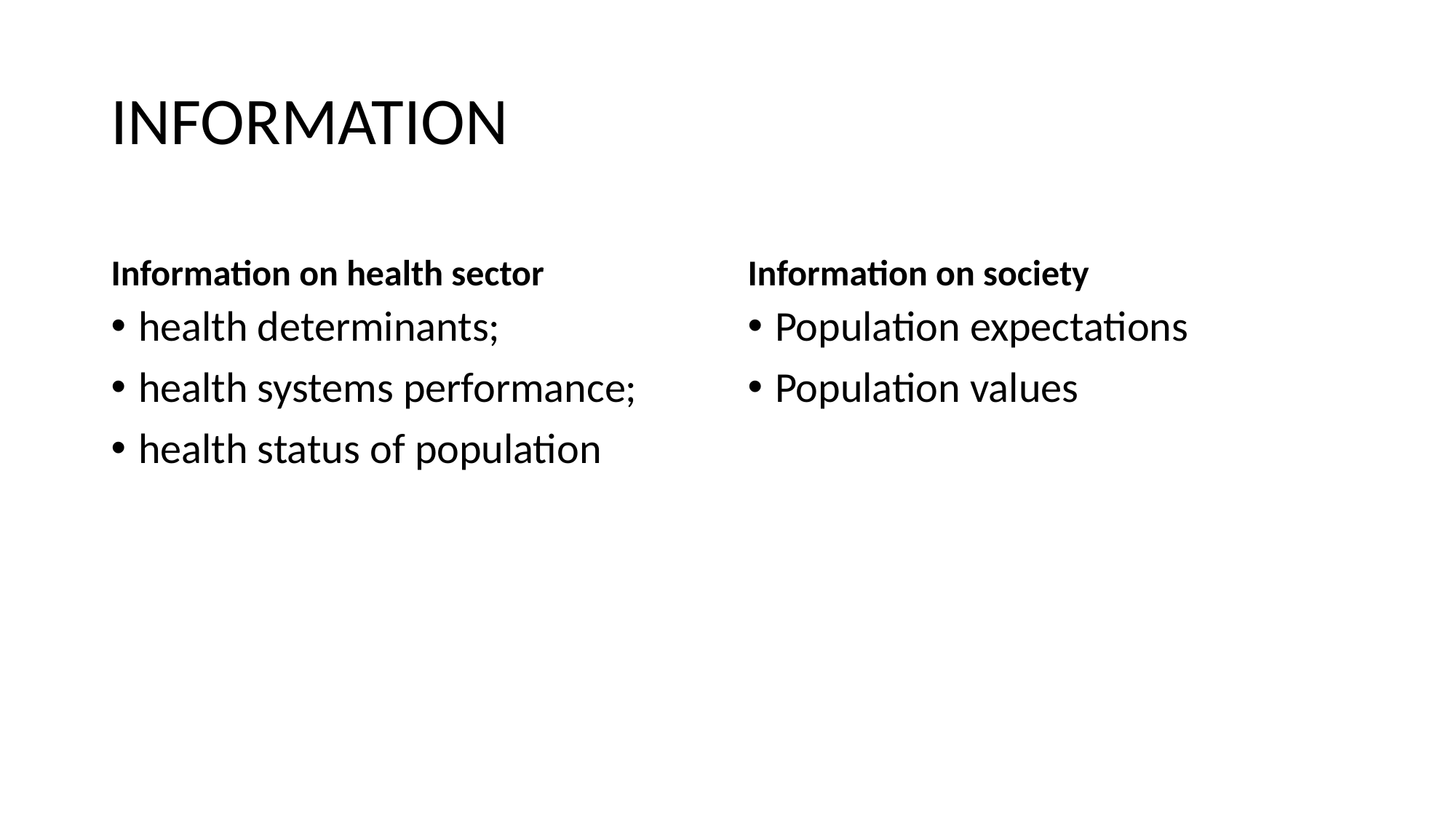

# INFORMATION
Information on health sector
Information on society
health determinants;
health systems performance;
health status of population
Population expectations
Population values